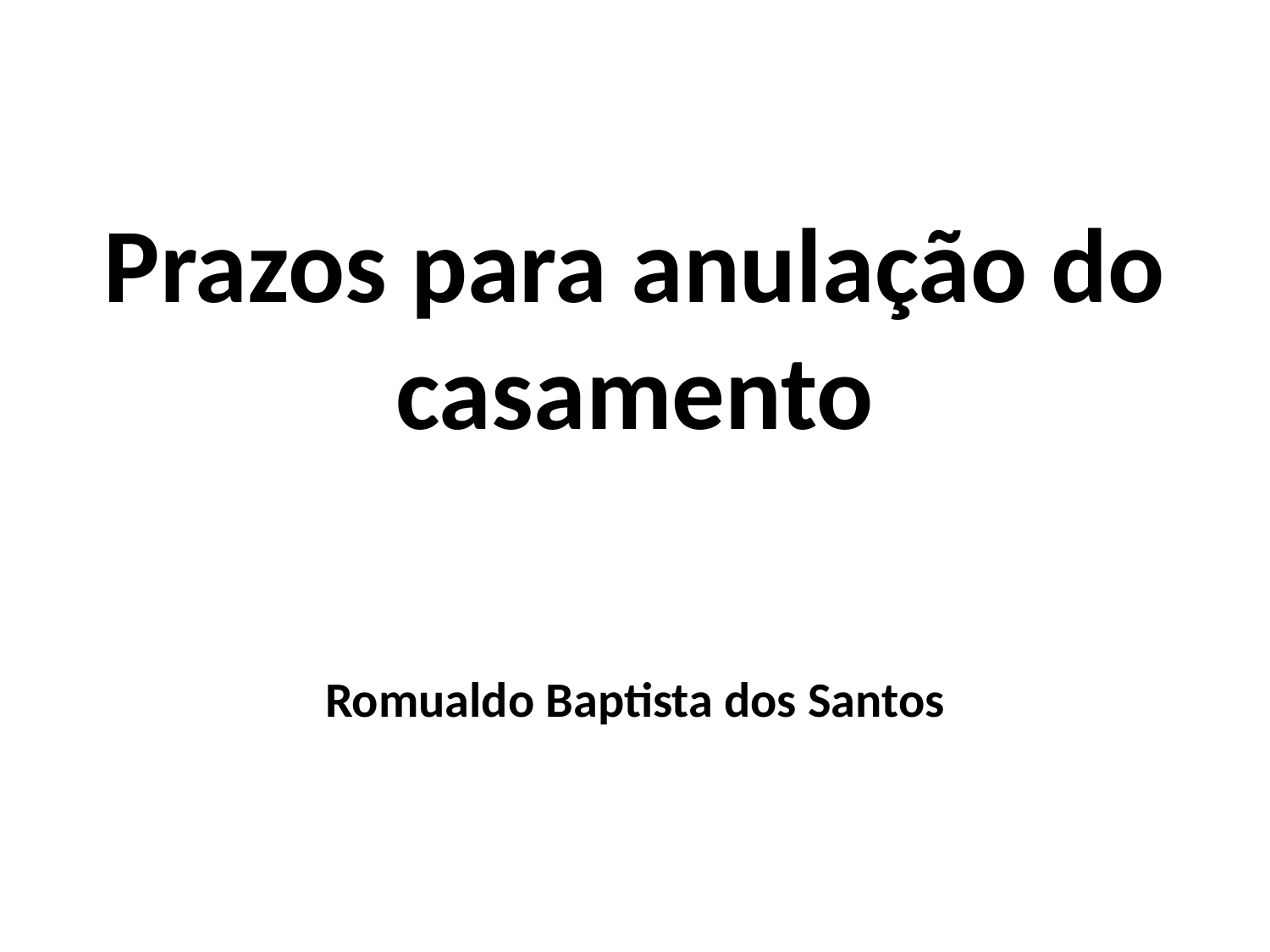

Prazos para anulação do casamento

Romualdo Baptista dos Santos